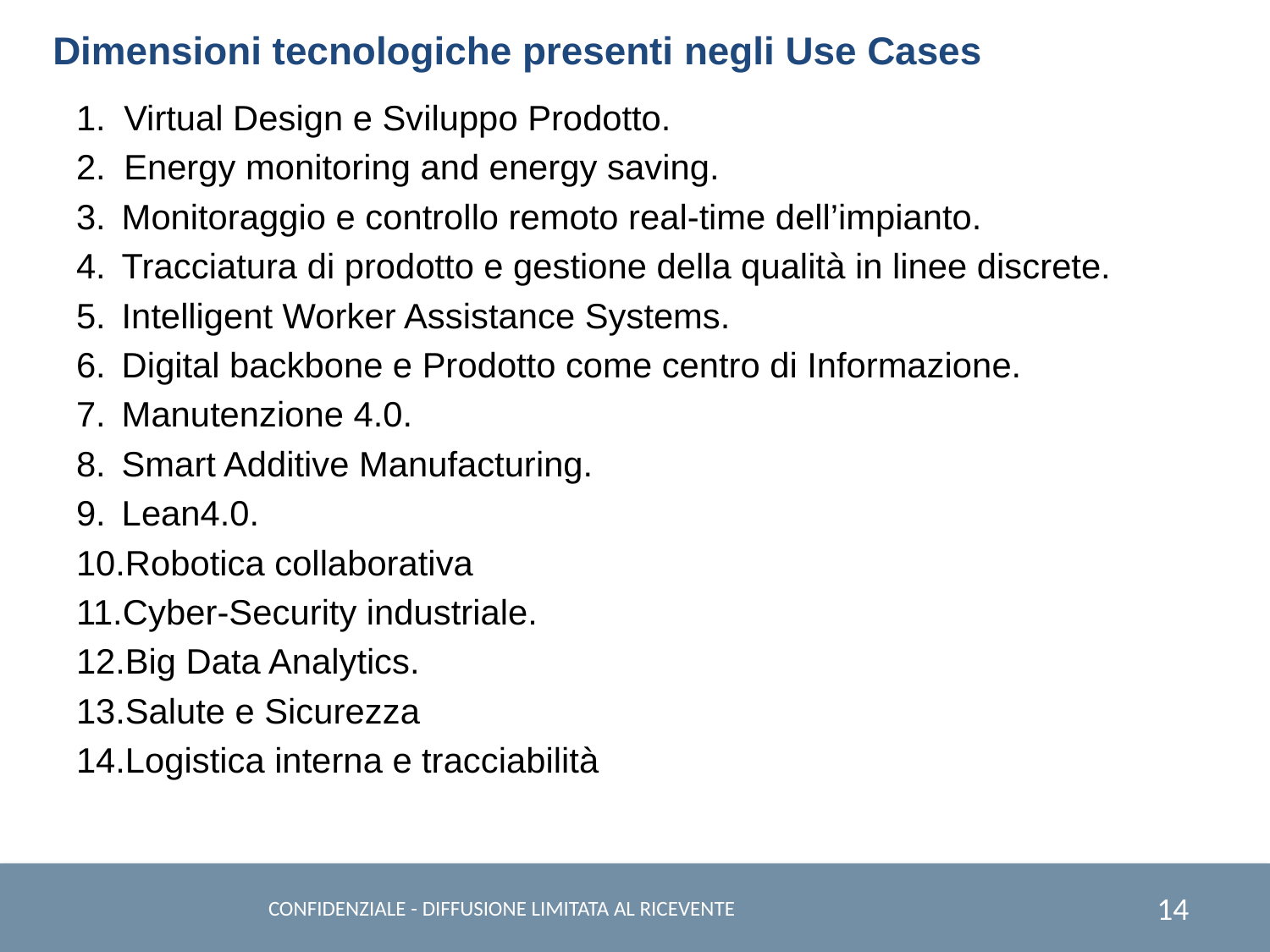

# Dimensioni tecnologiche presenti negli Use Cases
Virtual Design e Sviluppo Prodotto.
Energy monitoring and energy saving.
 Monitoraggio e controllo remoto real‐time dell’impianto.
 Tracciatura di prodotto e gestione della qualità in linee discrete.
 Intelligent Worker Assistance Systems.
 Digital backbone e Prodotto come centro di Informazione.
 Manutenzione 4.0.
 Smart Additive Manufacturing.
 Lean4.0.
Robotica collaborativa
Cyber‐Security industriale.
Big Data Analytics.
Salute e Sicurezza
Logistica interna e tracciabilità

CONFIDENZIALE - DIFFUSIONE LIMITATA AL RICEVENTE
14